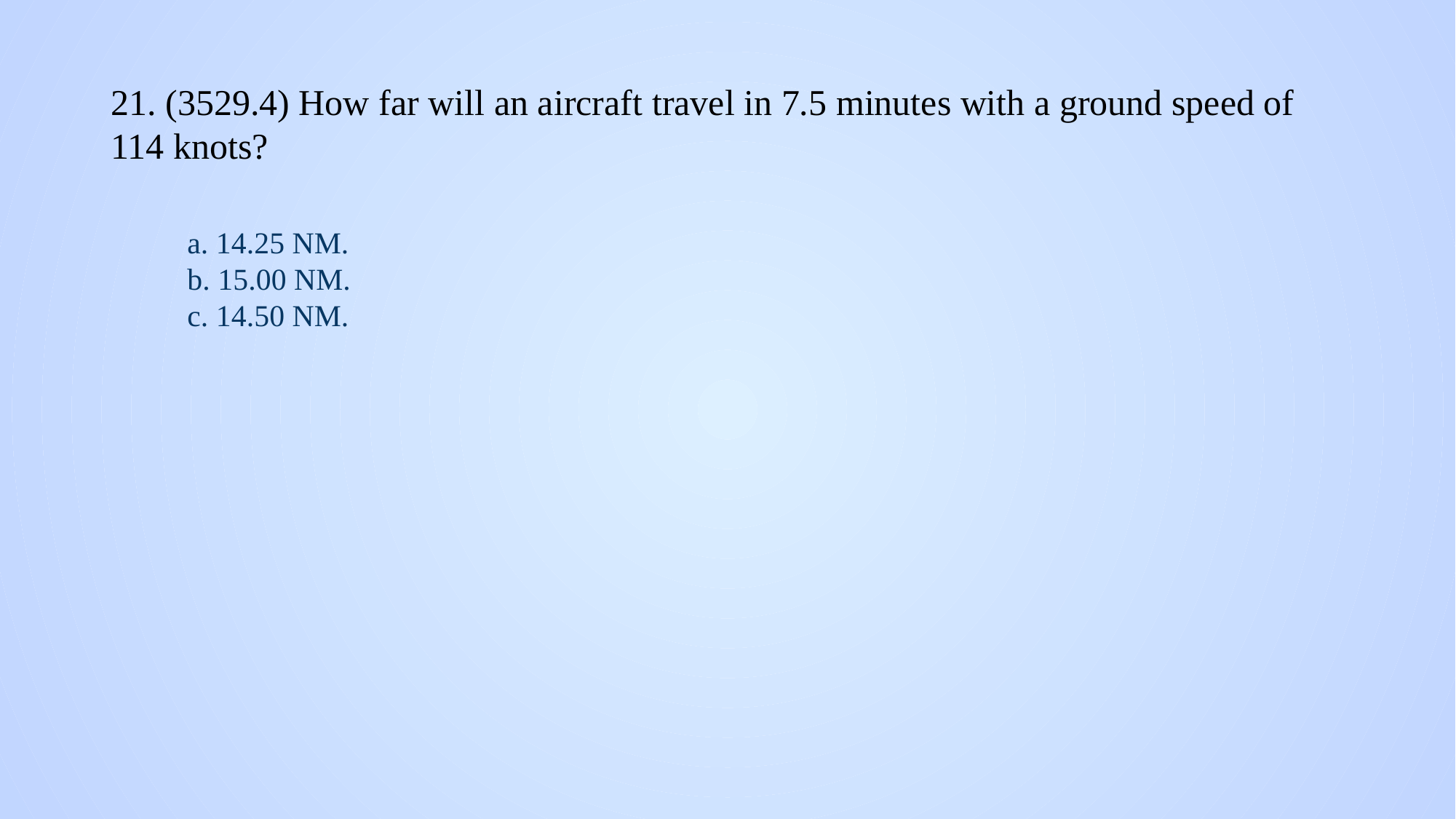

# 21. (3529.4) How far will an aircraft travel in 7.5 minutes with a ground speed of 114 knots?
a. 14.25 NM.
b. 15.00 NM.
c. 14.50 NM.